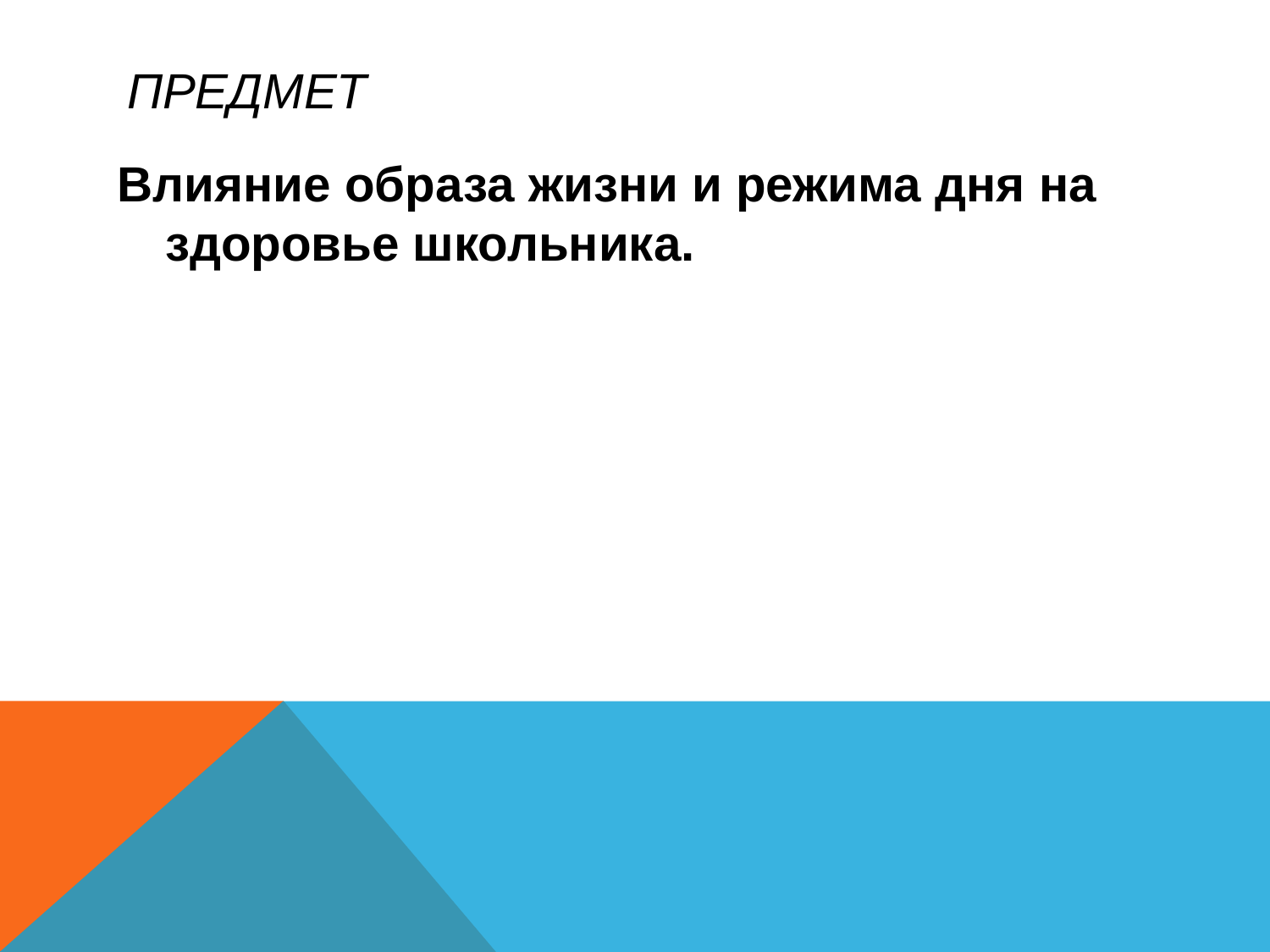

# Предмет
Влияние образа жизни и режима дня на  здоровье школьника.